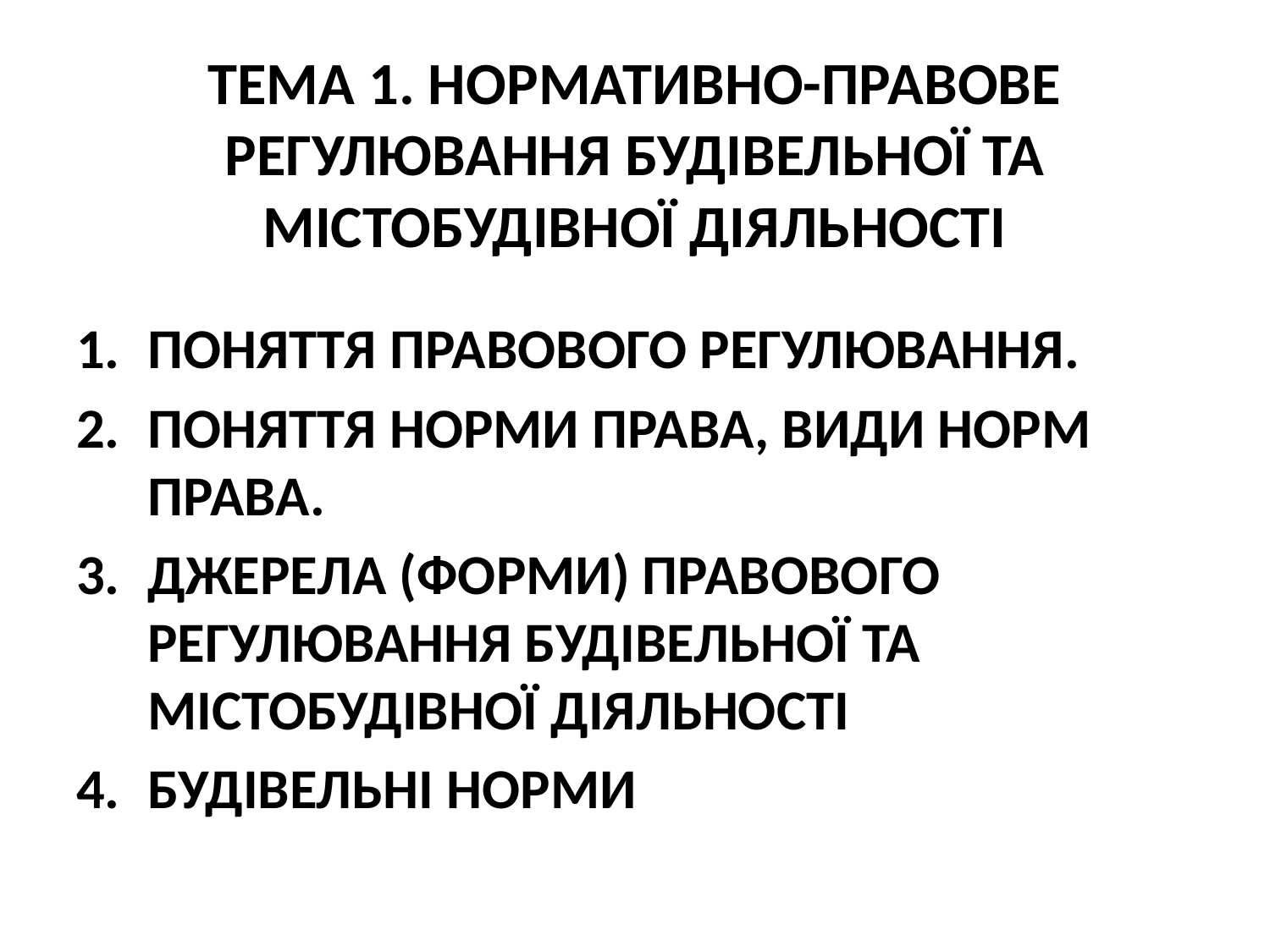

# ТЕМА 1. НОРМАТИВНО-ПРАВОВЕ РЕГУЛЮВАННЯ БУДІВЕЛЬНОЇ ТА МІСТОБУДІВНОЇ ДІЯЛЬНОСТІ
ПОНЯТТЯ ПРАВОВОГО РЕГУЛЮВАННЯ.
ПОНЯТТЯ НОРМИ ПРАВА, ВИДИ НОРМ ПРАВА.
ДЖЕРЕЛА (ФОРМИ) ПРАВОВОГО РЕГУЛЮВАННЯ БУДІВЕЛЬНОЇ ТА МІСТОБУДІВНОЇ ДІЯЛЬНОСТІ
БУДІВЕЛЬНІ НОРМИ